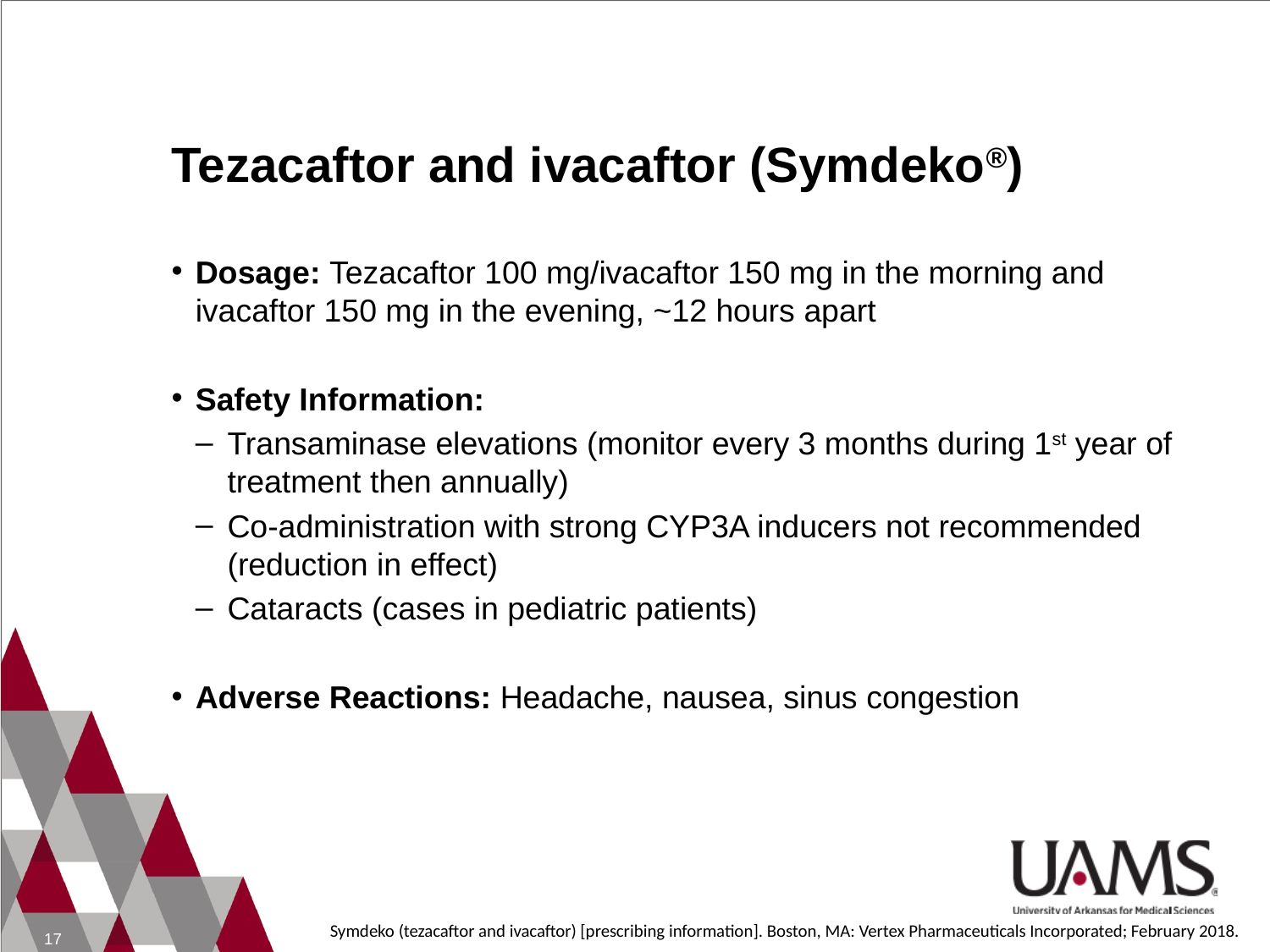

# Tezacaftor and ivacaftor (Symdeko®)
Dosage: Tezacaftor 100 mg/ivacaftor 150 mg in the morning and ivacaftor 150 mg in the evening, ~12 hours apart

Safety Information:
Transaminase elevations (monitor every 3 months during 1st year of treatment then annually)
Co-administration with strong CYP3A inducers not recommended (reduction in effect)
Cataracts (cases in pediatric patients)

Adverse Reactions: Headache, nausea, sinus congestion
Symdeko (tezacaftor and ivacaftor) [prescribing information]. Boston, MA: Vertex Pharmaceuticals Incorporated; February 2018.